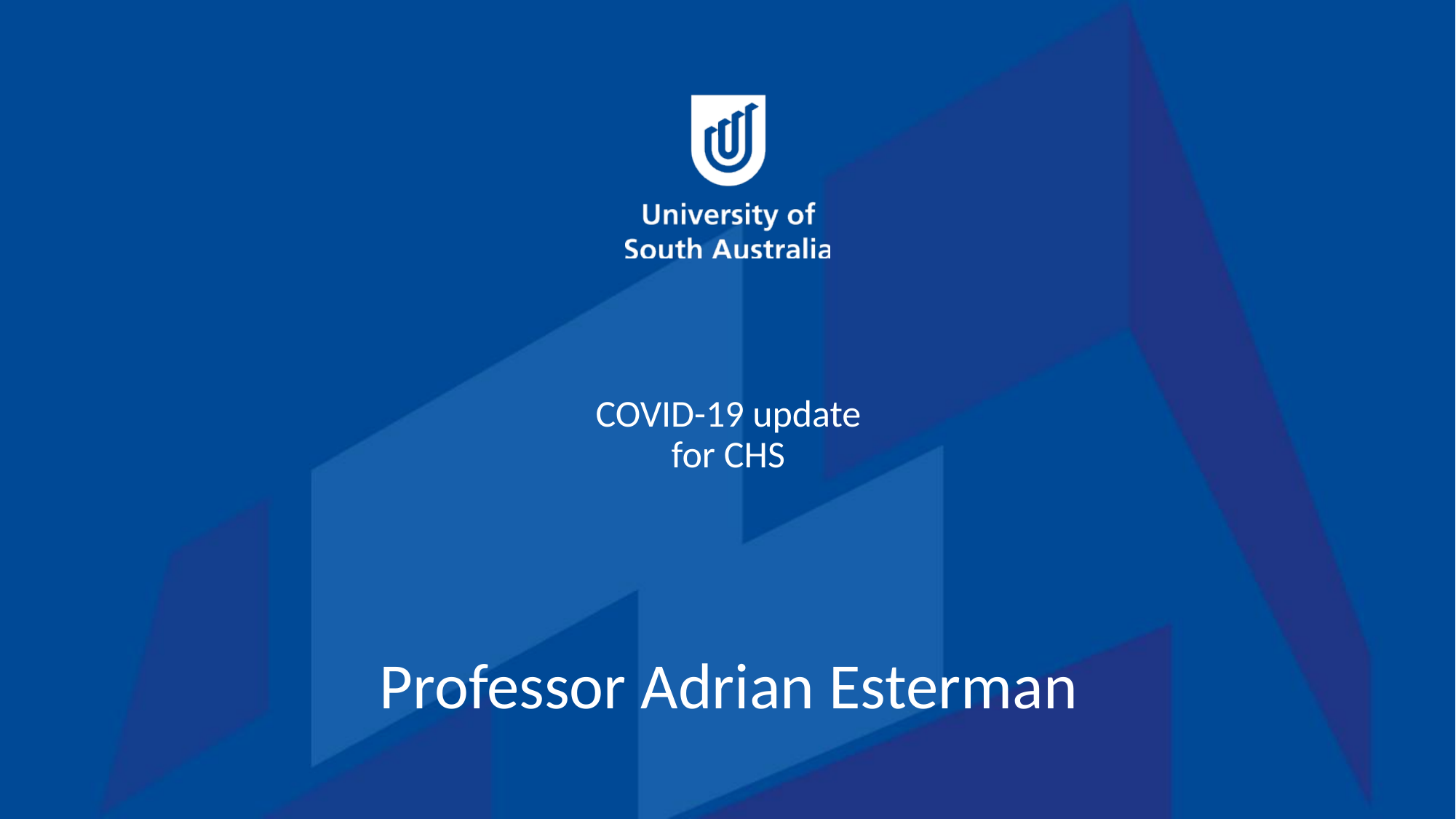

# COVID-19 update for CHS
Professor Adrian Esterman